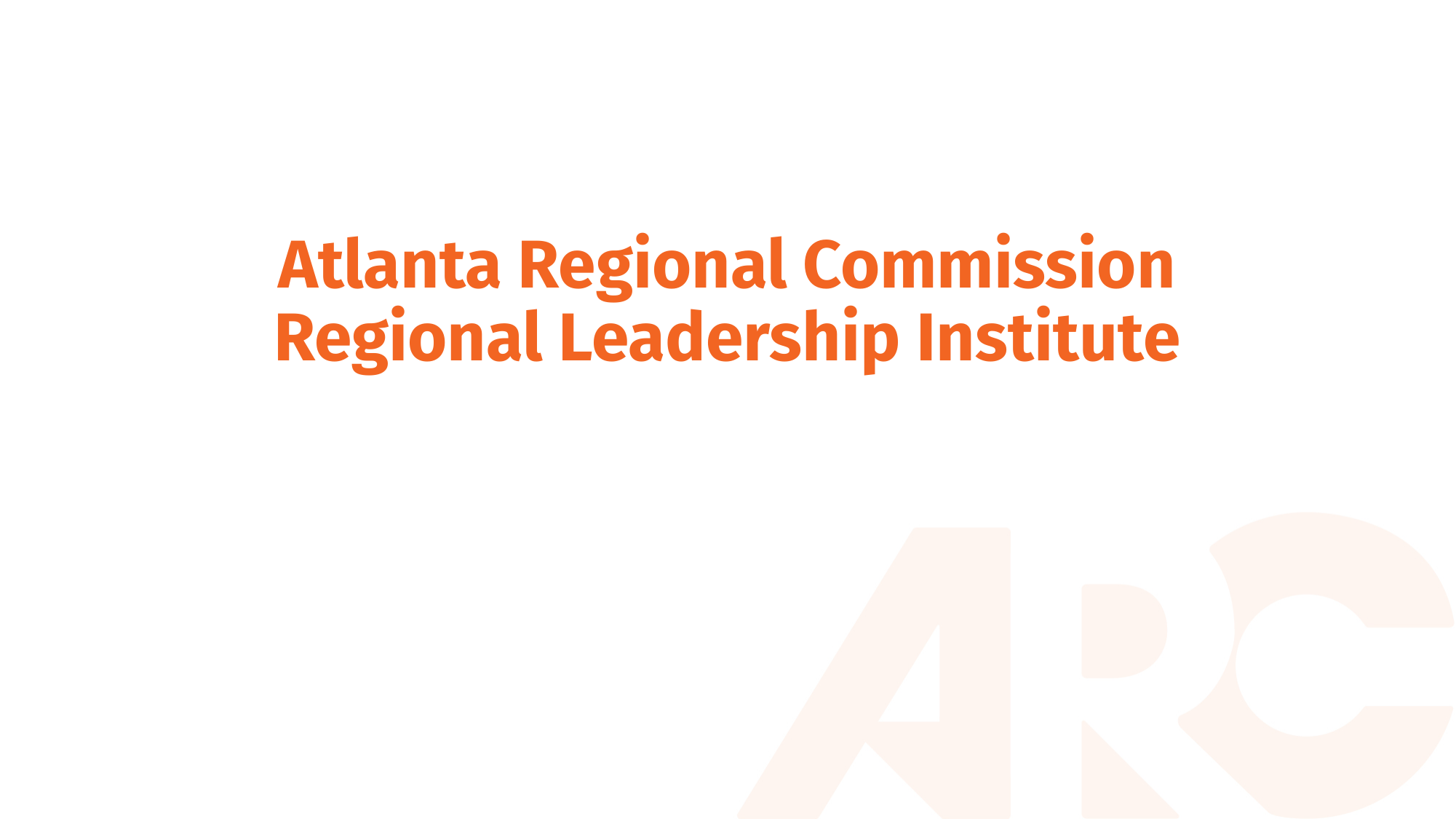

# Atlanta Regional Commission Regional Leadership Institute